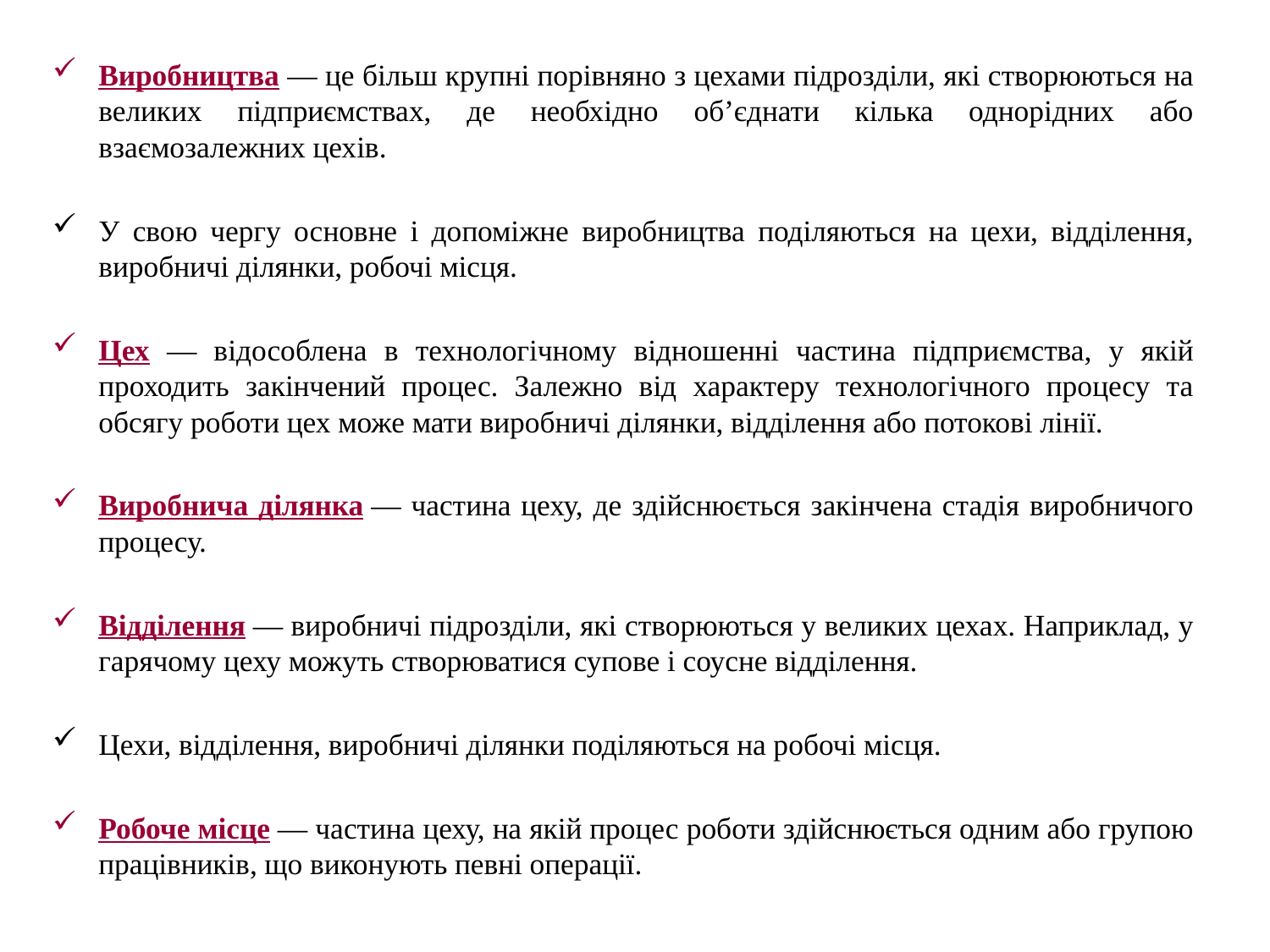

Виробництва — це більш крупні порівняно з цехами підрозділи, які створюються на великих підприємствах, де необхідно об’єднати кілька однорідних або взаємозалежних цехів.

У свою чергу основне і допоміжне виробництва поділяються на цехи, відділення, виробничі ділянки, робочі місця.

Цех — відособлена в технологічному відношенні частина підприємства, у якій проходить закінчений процес. Залежно від характеру технологічного процесу та обсягу роботи цех може мати виробничі ділянки, відділення або потокові лінії.

Виробнича ділянка — частина цеху, де здійснюється закінчена стадія виробничого процесу.

Відділення — виробничі підрозділи, які створюються у великих цехах. Наприклад, у гарячому цеху можуть створюватися супове і соусне відділення.

Цехи, відділення, виробничі ділянки поділяються на робочі місця.

Робоче місце — частина цеху, на якій процес роботи здійснюється одним або групою працівників, що виконують певні операції.